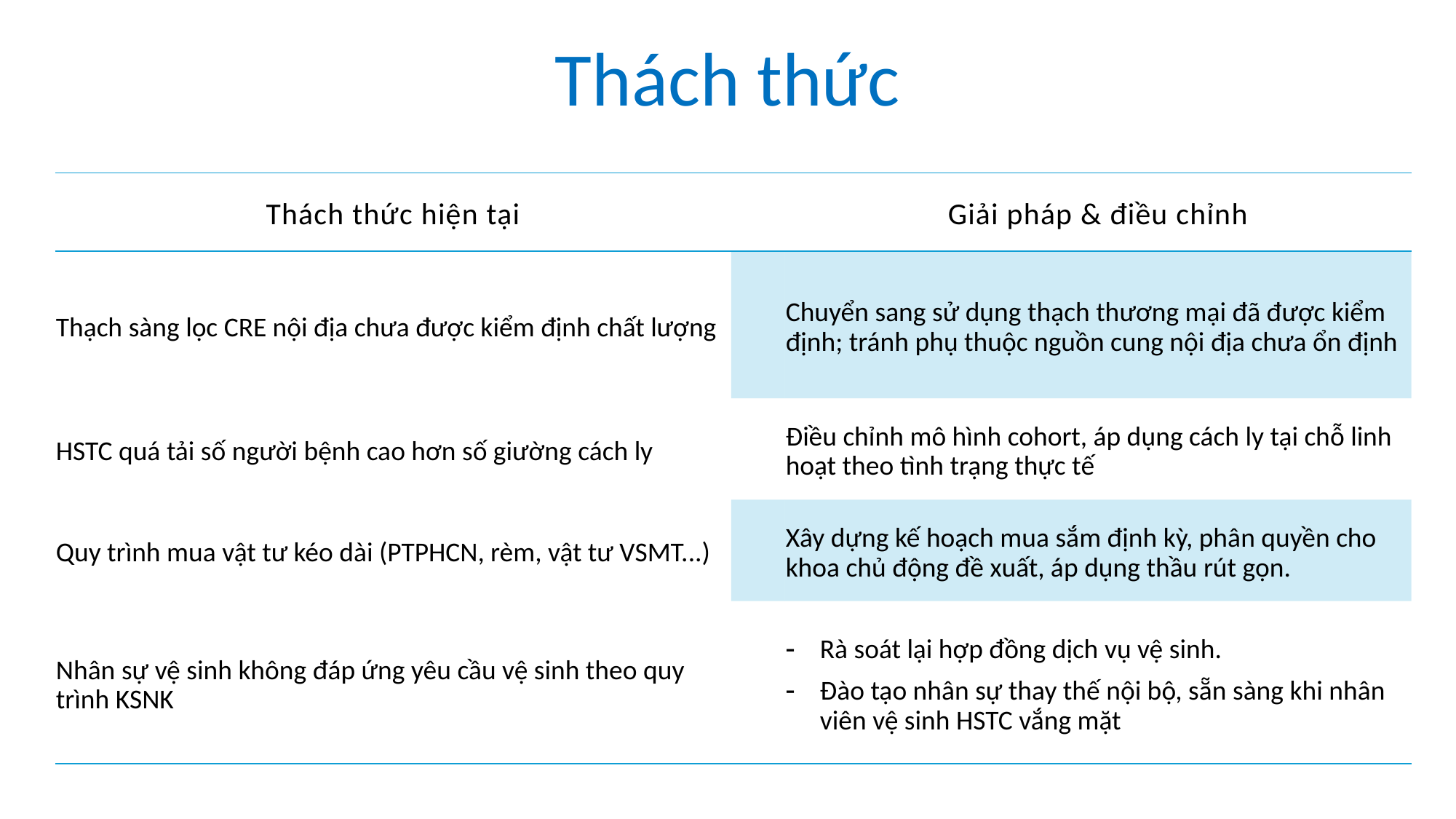

# Thách thức
| Thách thức hiện tại |  | Giải pháp & điều chỉnh |
| --- | --- | --- |
| Thạch sàng lọc CRE nội địa chưa được kiểm định chất lượng |  | Chuyển sang sử dụng thạch thương mại đã được kiểm định; tránh phụ thuộc nguồn cung nội địa chưa ổn định |
| HSTC quá tải số người bệnh cao hơn số giường cách ly |  | Điều chỉnh mô hình cohort, áp dụng cách ly tại chỗ linh hoạt theo tình trạng thực tế |
| Quy trình mua vật tư kéo dài (PTPHCN, rèm, vật tư VSMT...) |  | Xây dựng kế hoạch mua sắm định kỳ, phân quyền cho khoa chủ động đề xuất, áp dụng thầu rút gọn. |
| Nhân sự vệ sinh không đáp ứng yêu cầu vệ sinh theo quy trình KSNK |  | Rà soát lại hợp đồng dịch vụ vệ sinh. Đào tạo nhân sự thay thế nội bộ, sẵn sàng khi nhân viên vệ sinh HSTC vắng mặt |